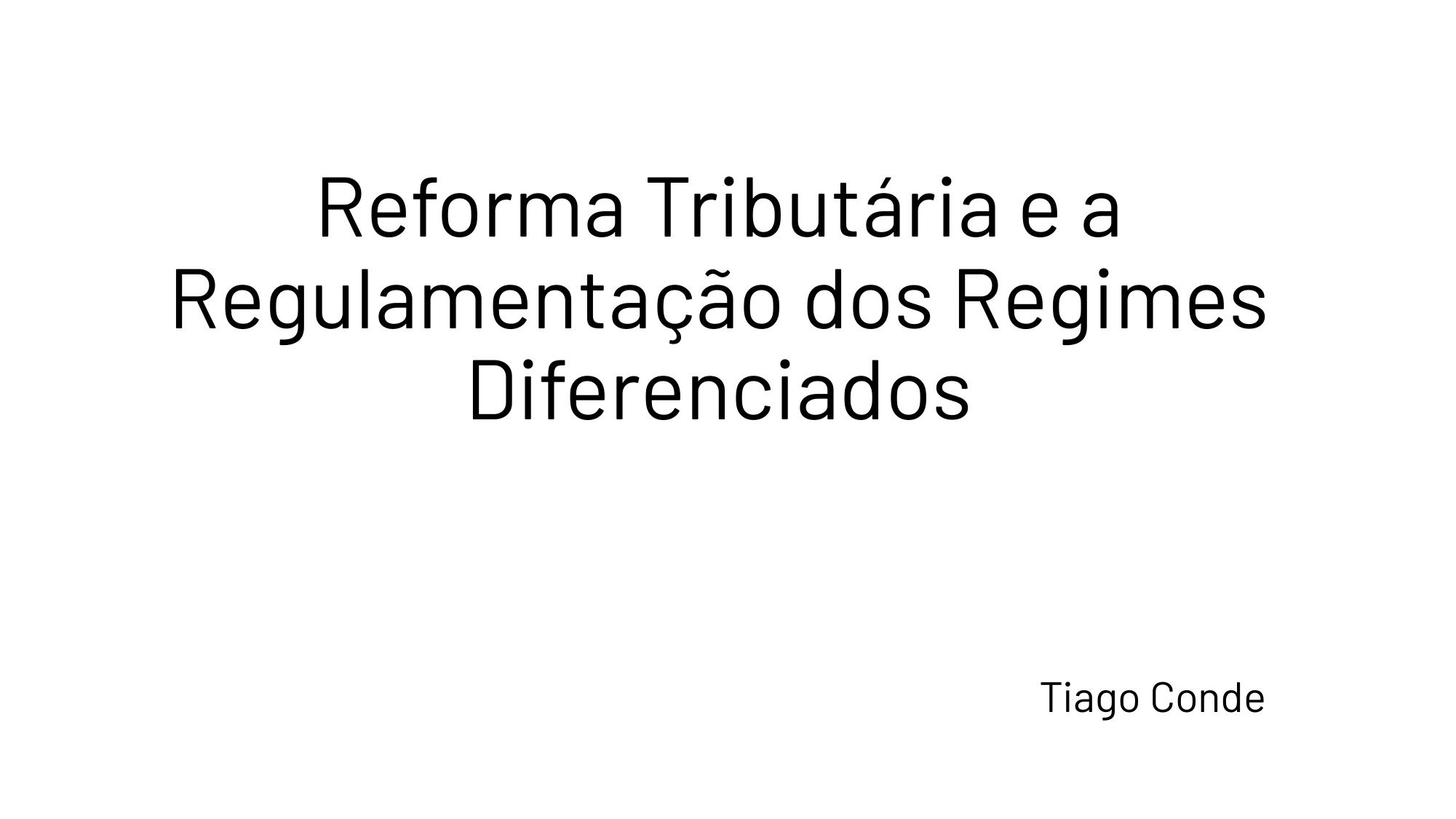

# Reforma Tributária e a Regulamentação dos Regimes Diferenciados
Tiago Conde